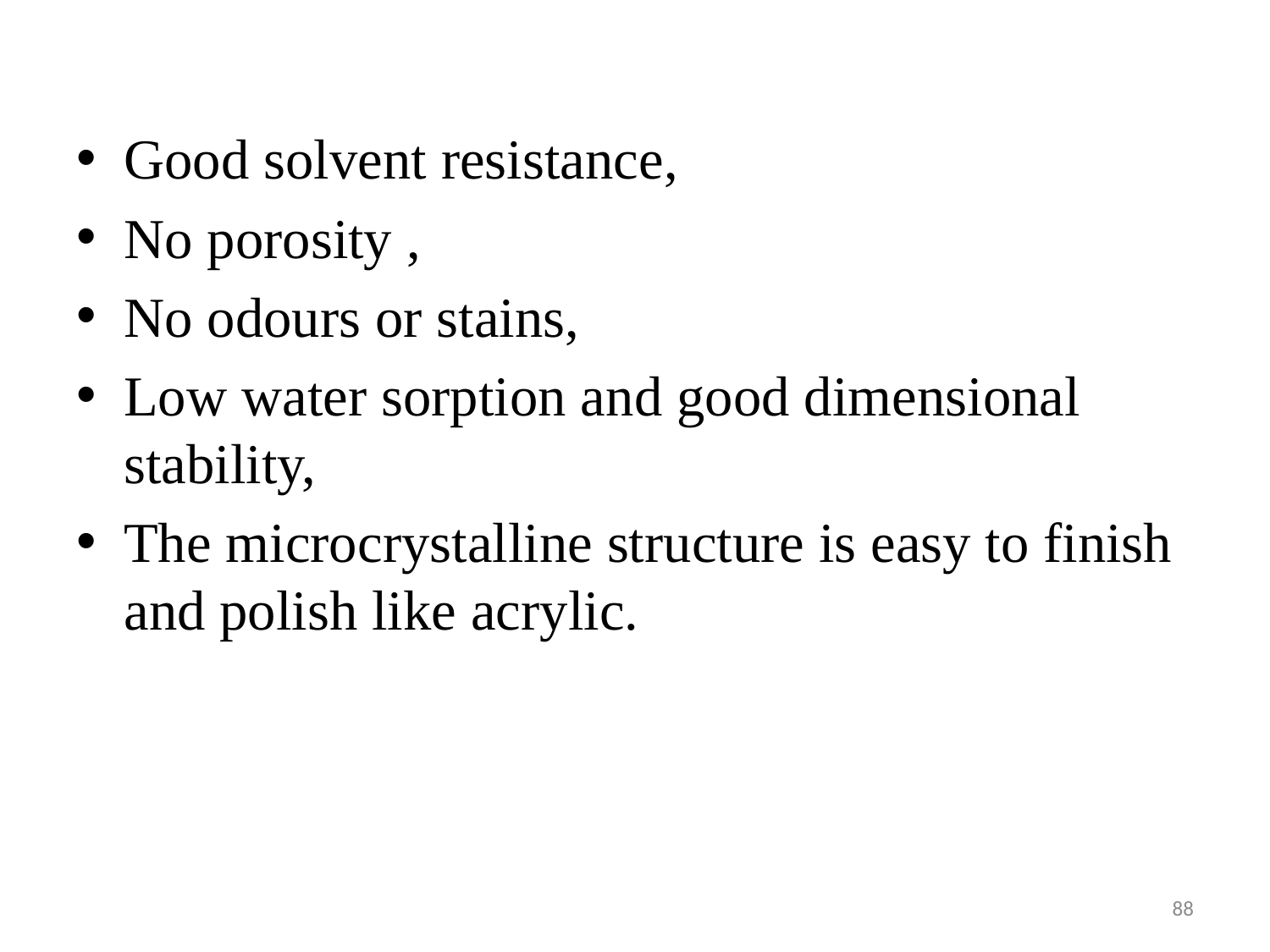

Good solvent resistance,
No porosity ,
No odours or stains,
Low water sorption and good dimensional stability,
The microcrystalline structure is easy to finish and polish like acrylic.

88